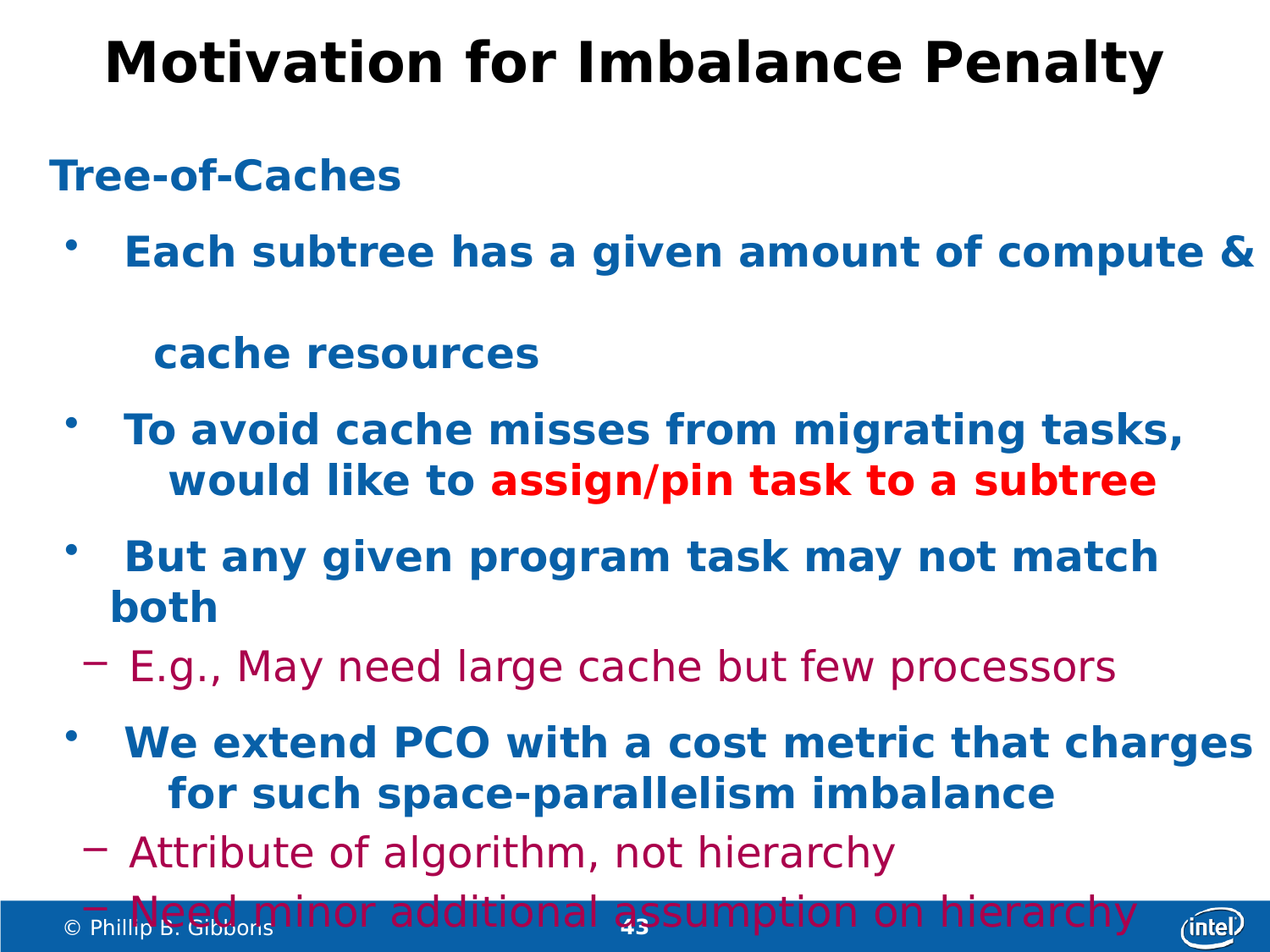

# Motivation for Imbalance Penalty
Tree-of-Caches
 Each subtree has a given amount of compute &
   cache resources
 To avoid cache misses from migrating tasks,
    would like to assign/pin task to a subtree
 But any given program task may not match both
E.g., May need large cache but few processors
 We extend PCO with a cost metric that charges
    for such space-parallelism imbalance
Attribute of algorithm, not hierarchy
Need minor additional assumption on hierarchy